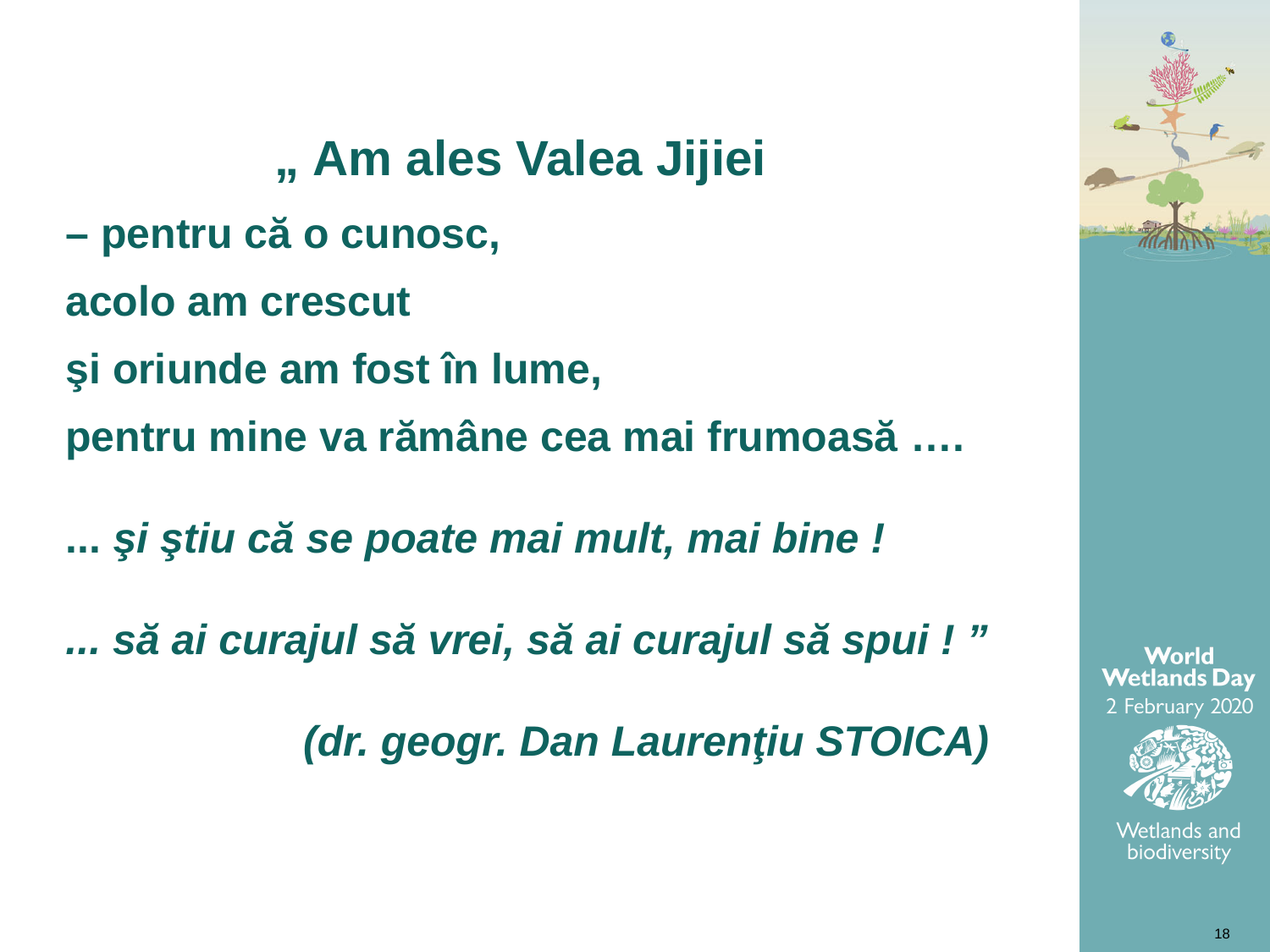

„ Am ales Valea Jijiei

– pentru că o cunosc,

acolo am crescut

şi oriunde am fost în lume,

pentru mine va rămâne cea mai frumoasă ….

... şi ştiu că se poate mai mult, mai bine !

... să ai curajul să vrei, să ai curajul să spui ! ”

(dr. geogr. Dan Laurenţiu STOICA)
18